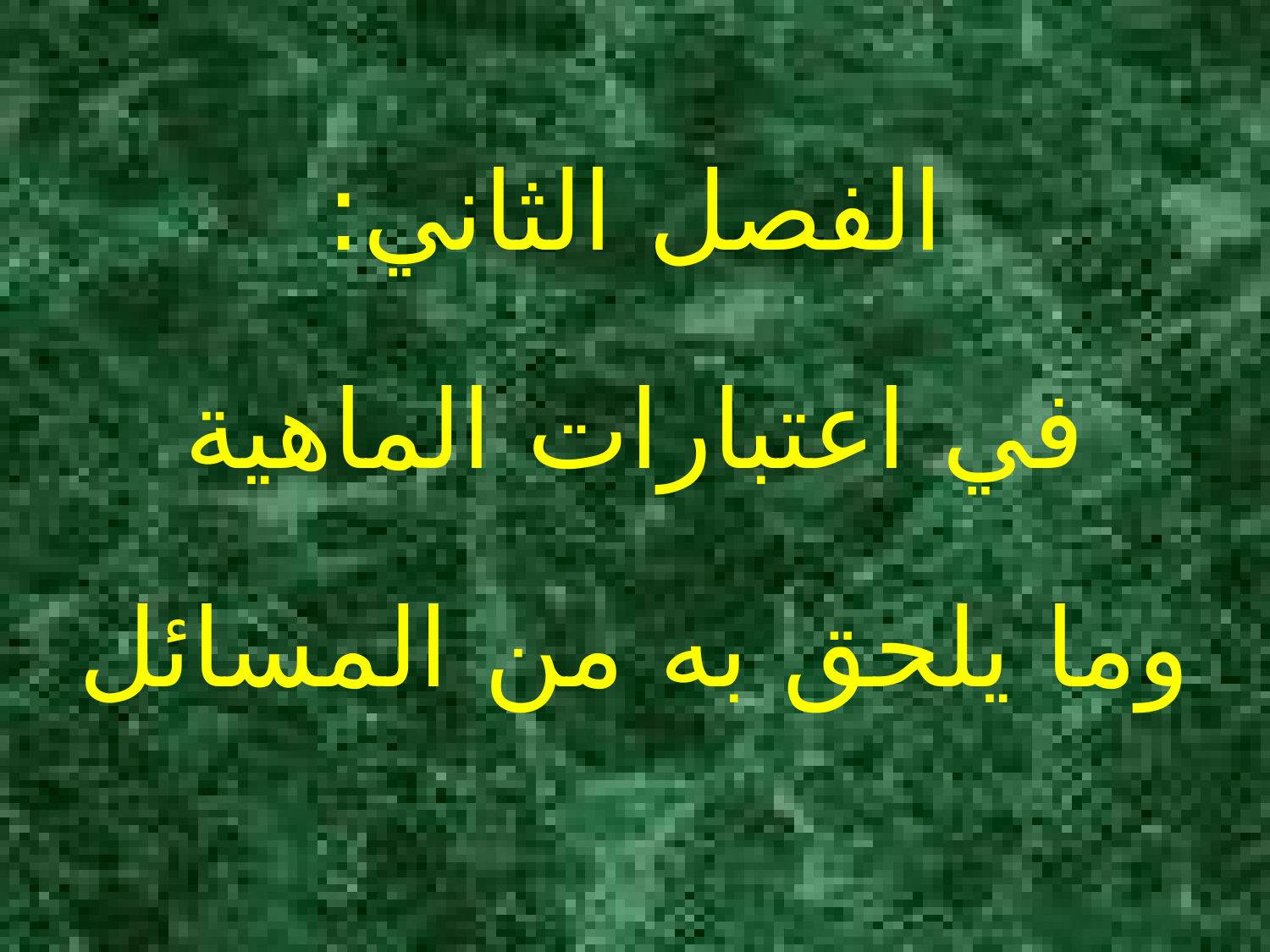

الفصل الثاني:
في اعتبارات الماهية
وما يلحق به من المسائل